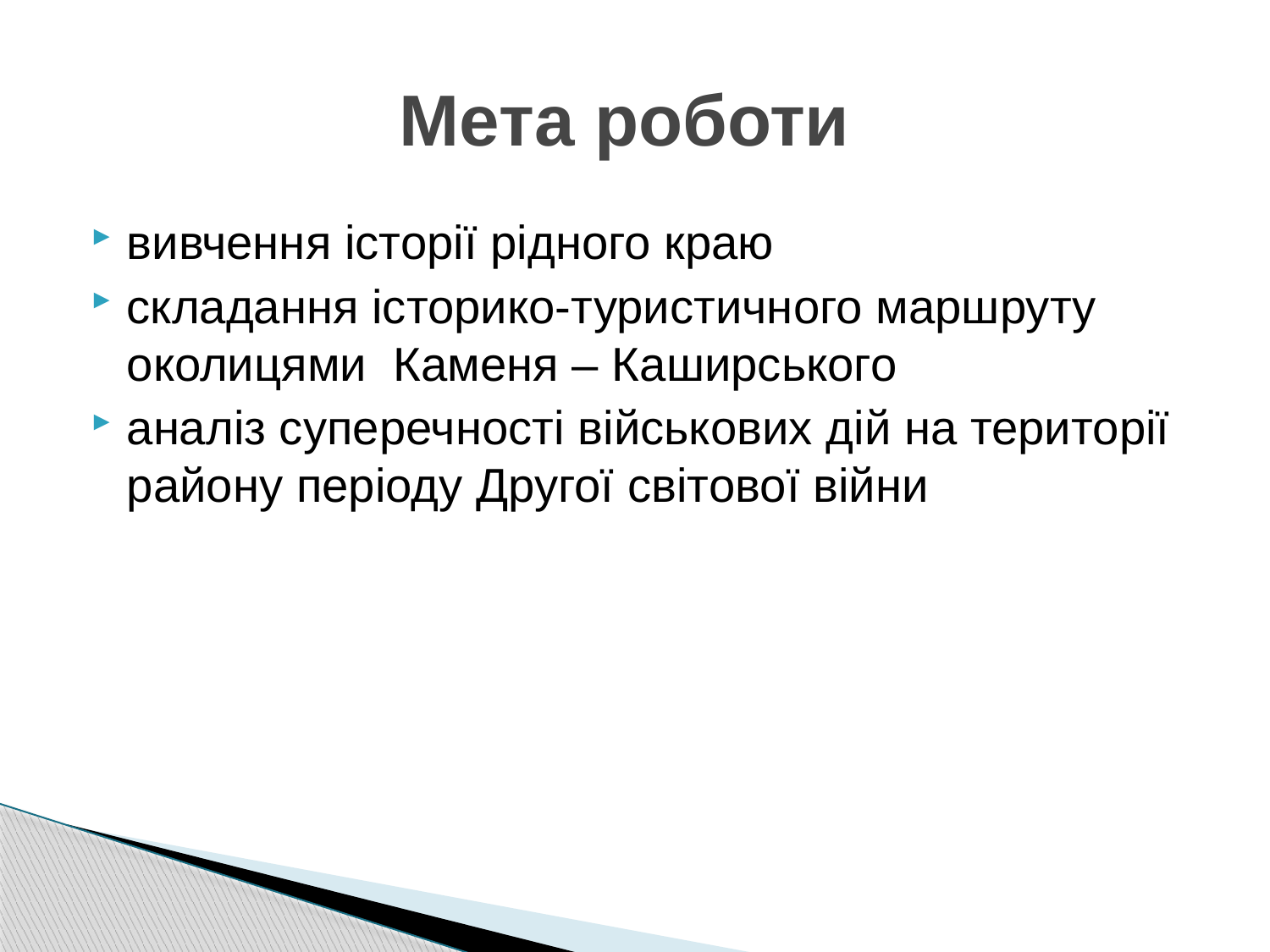

# Мета роботи
вивчення історії рідного краю
складання історико-туристичного маршруту околицями  Каменя – Каширського
аналіз суперечності військових дій на території району періоду Другої світової війни